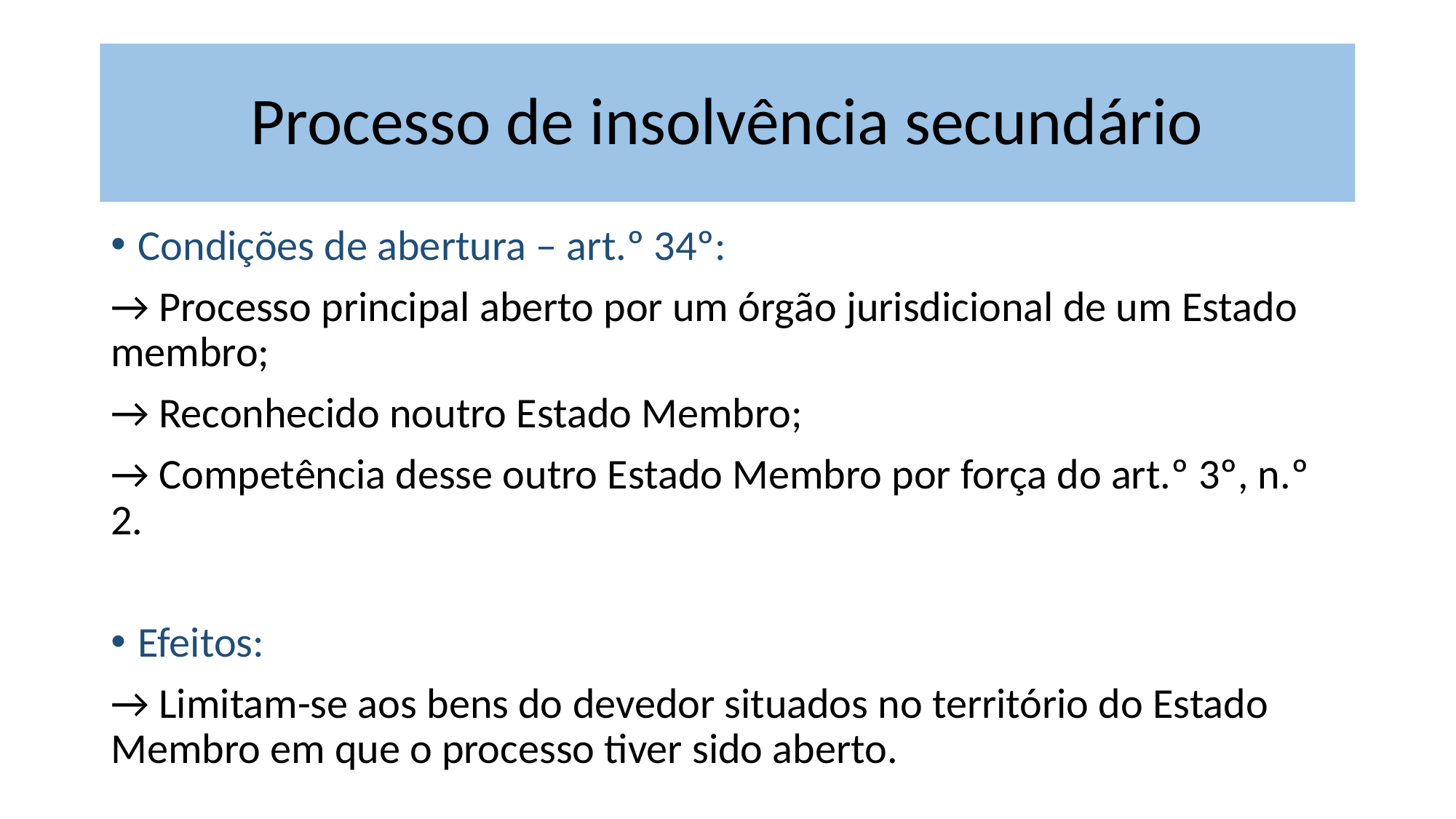

# Processo de insolvência secundário
Condições de abertura – art.º 34º:
→ Processo principal aberto por um órgão jurisdicional de um Estado membro;
→ Reconhecido noutro Estado Membro;
→ Competência desse outro Estado Membro por força do art.º 3º, n.º 2.

Efeitos:
→ Limitam-se aos bens do devedor situados no território do Estado Membro em que o processo tiver sido aberto.